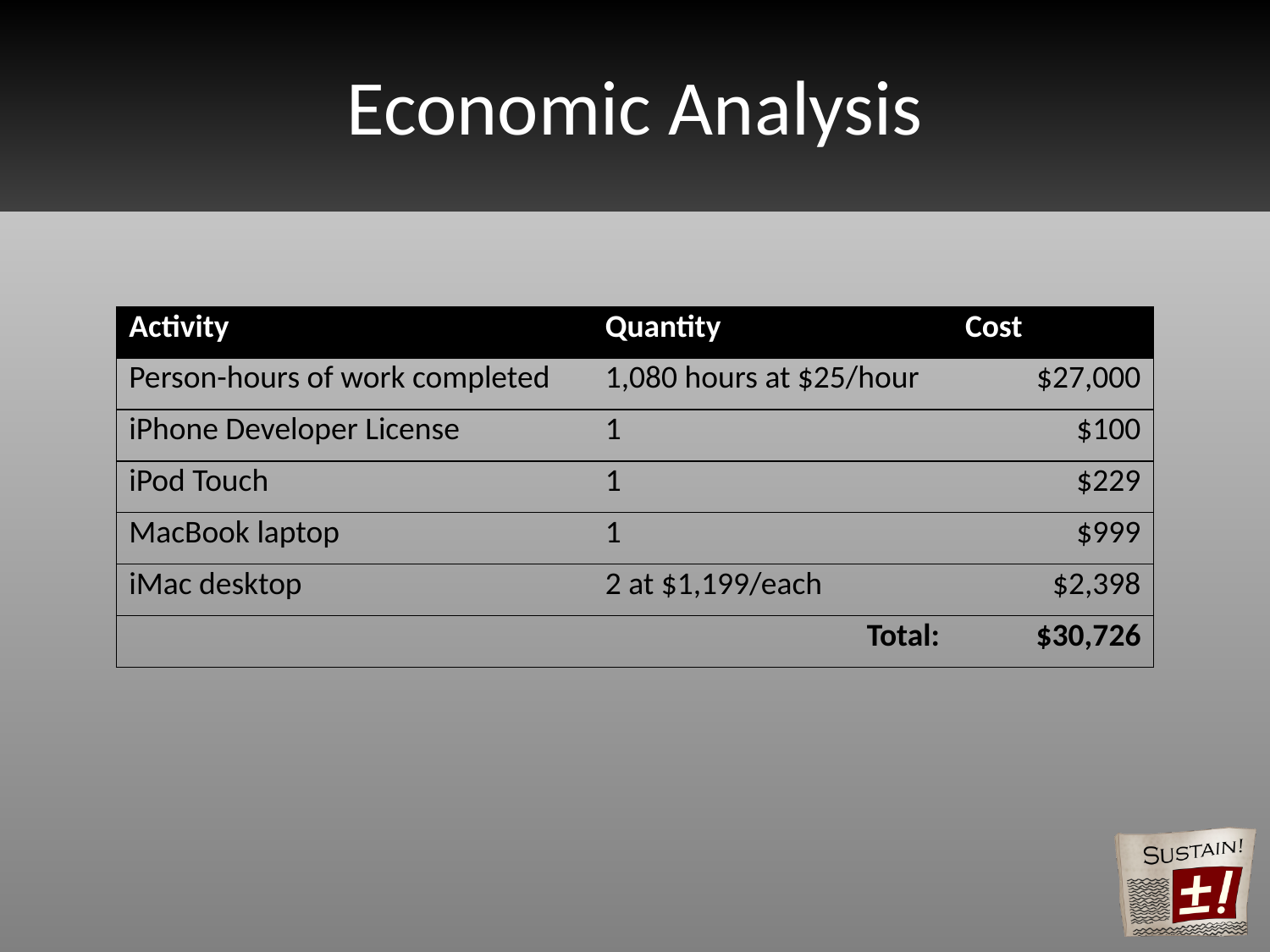

# Economic Analysis
| Activity | Quantity | Cost |
| --- | --- | --- |
| Person-hours of work completed | 1,080 hours at $25/hour | $27,000 |
| iPhone Developer License | 1 | $100 |
| iPod Touch | 1 | $229 |
| MacBook laptop | 1 | $999 |
| iMac desktop | 2 at $1,199/each | $2,398 |
|  | Total: | $30,726 |